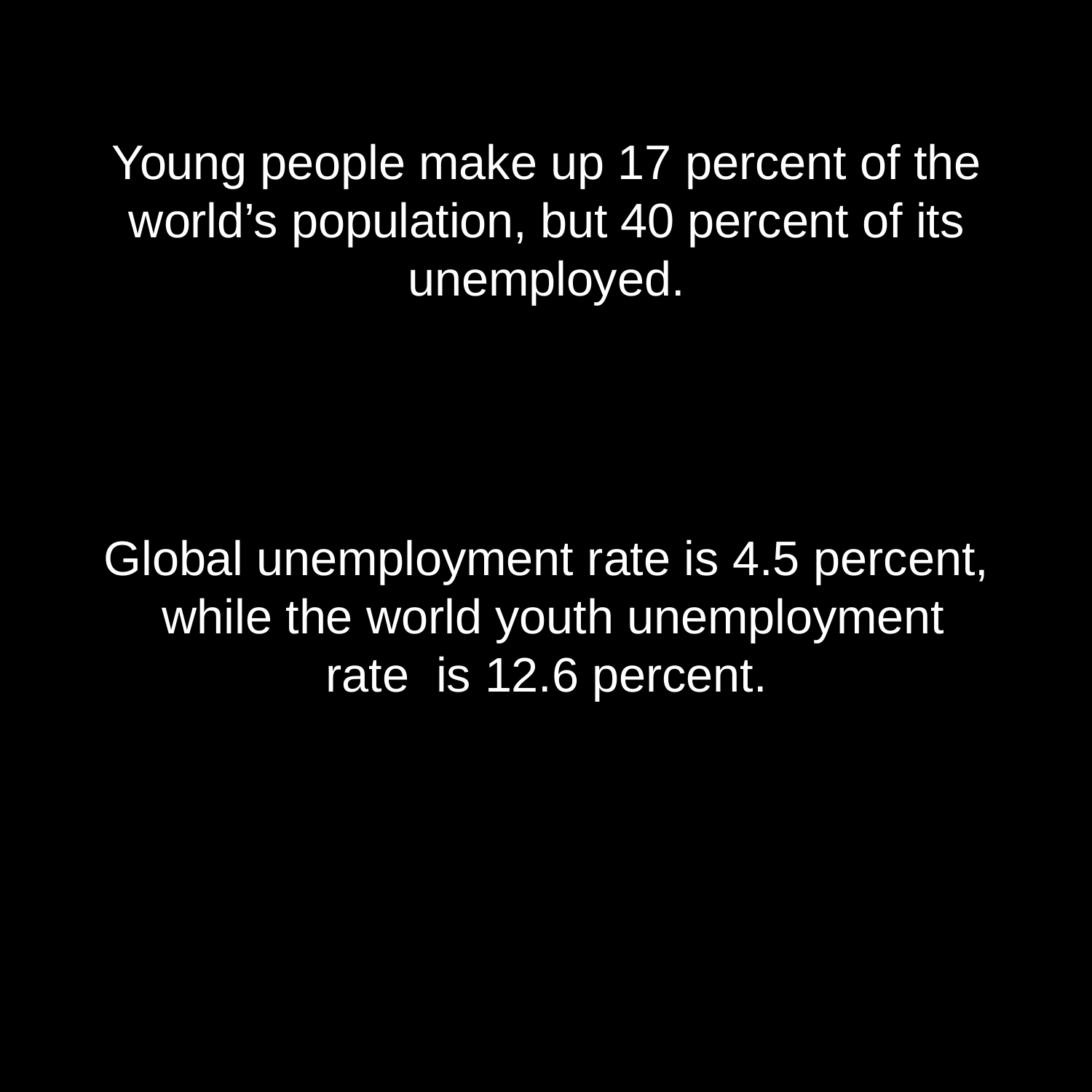

# Young people make up 17 percent of the  world’s population, but 40 percent of its  unemployed.
Global unemployment rate is 4.5 percent,  while the world youth unemployment rate  is 12.6 percent.